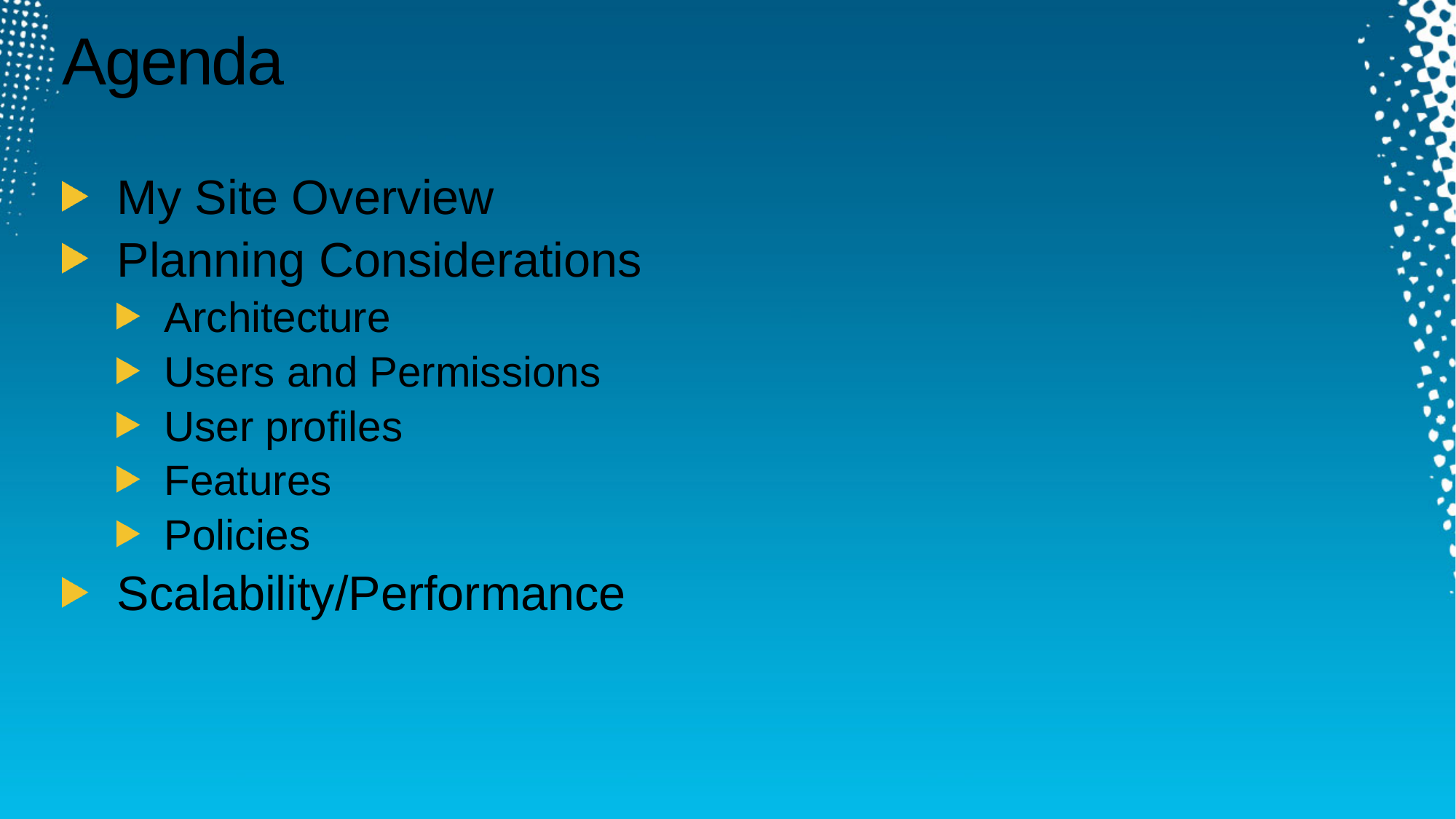

# Agenda
My Site Overview
Planning Considerations
Architecture
Users and Permissions
User profiles
Features
Policies
Scalability/Performance